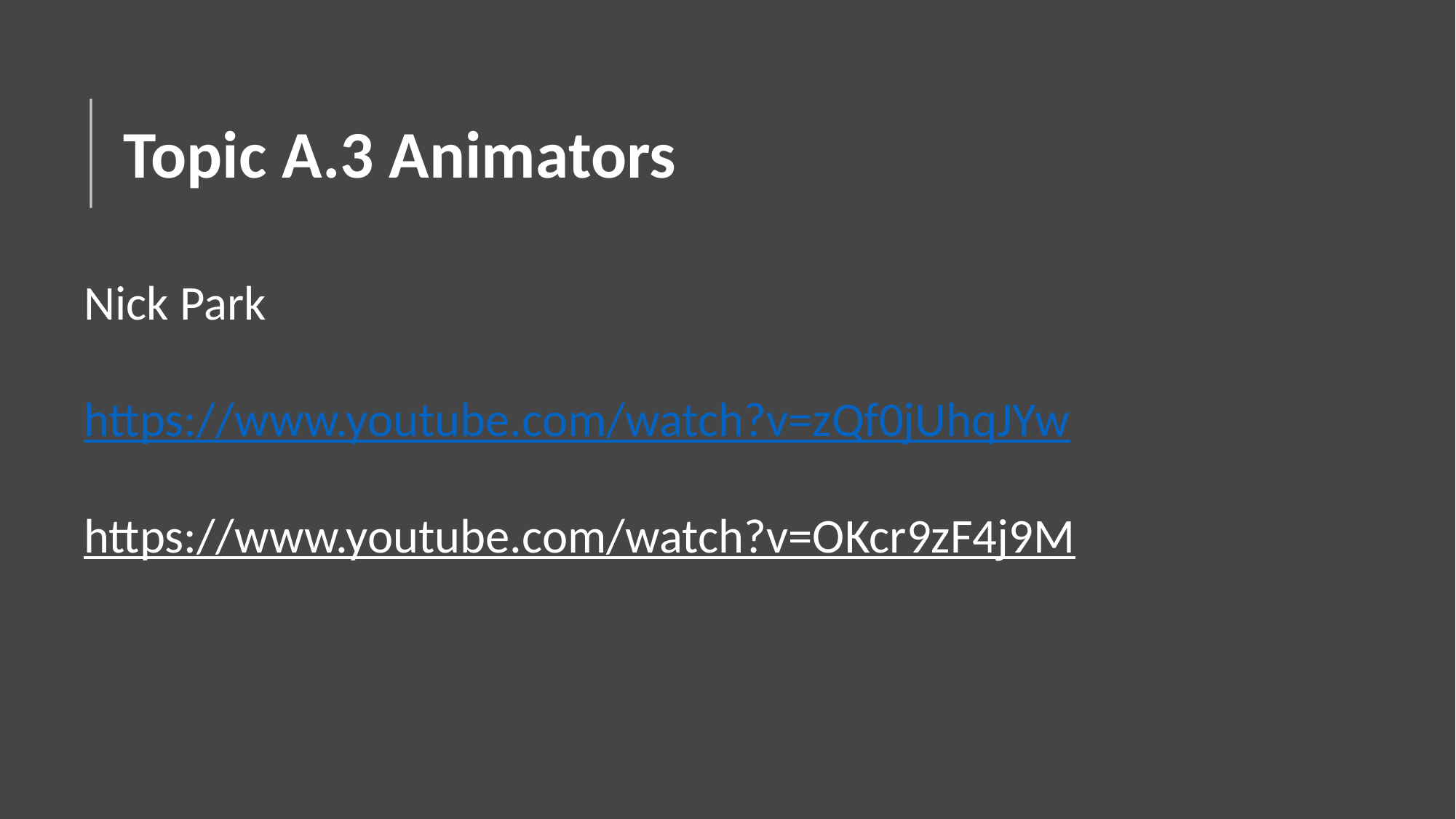

# Topic A.3 Animators

Nick Park

https://www.youtube.com/watch?v=zQf0jUhqJYw

https://www.youtube.com/watch?v=OKcr9zF4j9M